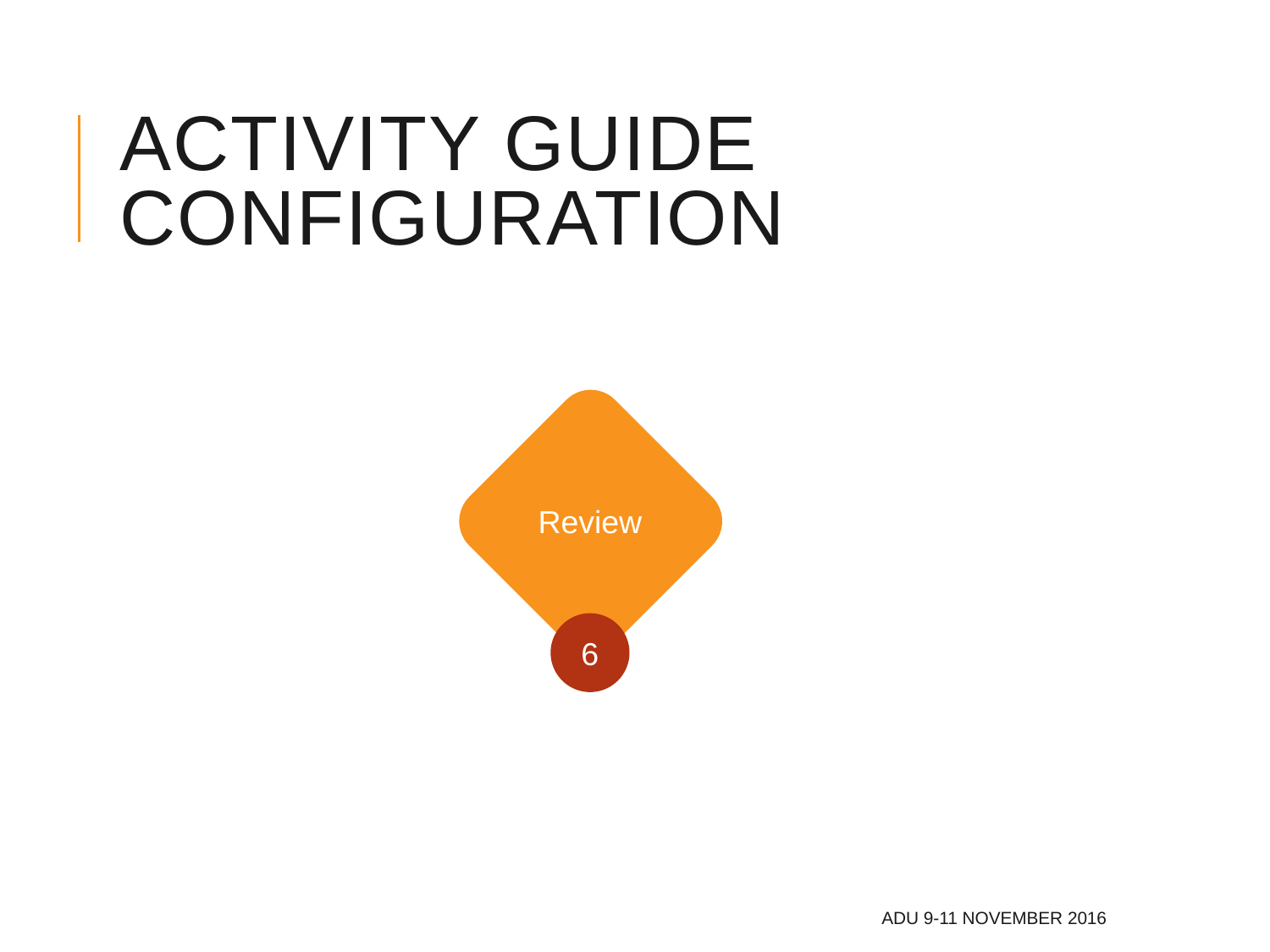

# Activity guide configuration

Review
6
ADU 9-11 November 2016